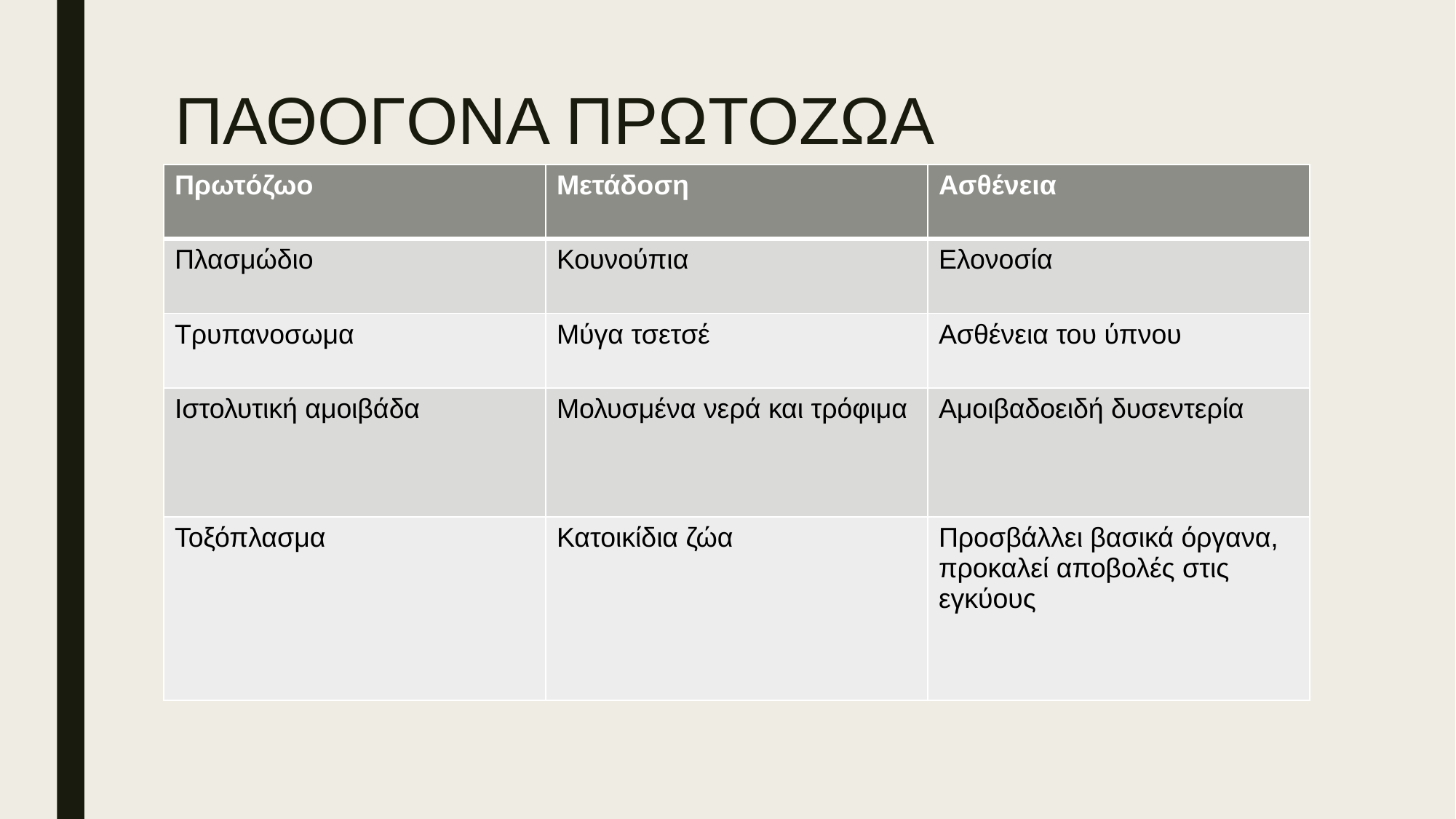

# ΠΑΘΟΓΟΝΑ ΠΡΩΤΟΖΩΑ
| Πρωτόζωο | Μετάδοση | Ασθένεια |
| --- | --- | --- |
| Πλασμώδιο | Κουνούπια | Ελονοσία |
| Τρυπανοσωμα | Μύγα τσετσέ | Ασθένεια του ύπνου |
| Ιστολυτική αμοιβάδα | Μολυσμένα νερά και τρόφιμα | Αμοιβαδοειδή δυσεντερία |
| Τοξόπλασμα | Κατοικίδια ζώα | Προσβάλλει βασικά όργανα, προκαλεί αποβολές στις εγκύους |